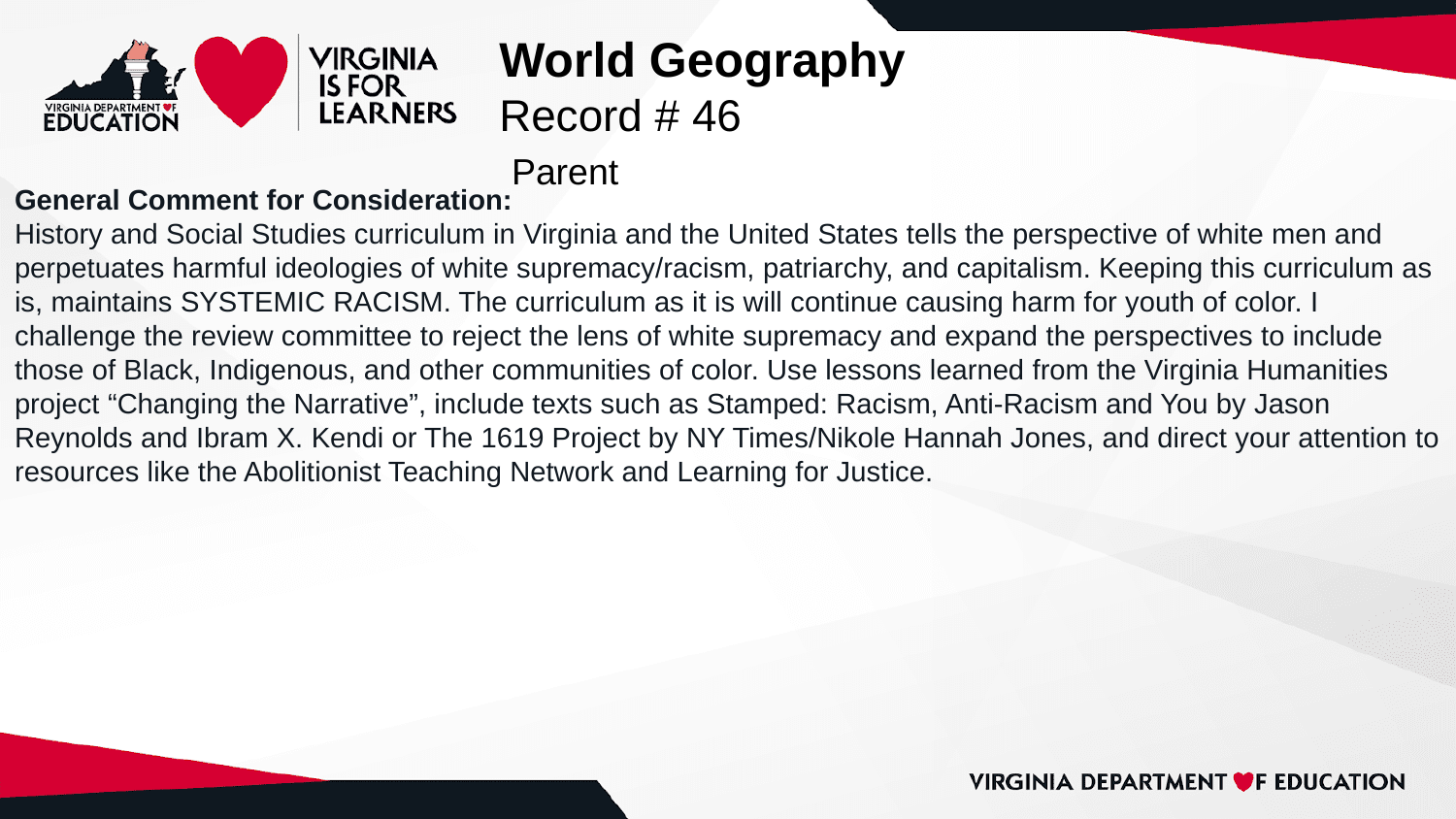

# World Geography
Record # 46
 Parent
General Comment for Consideration:
History and Social Studies curriculum in Virginia and the United States tells the perspective of white men and perpetuates harmful ideologies of white supremacy/racism, patriarchy, and capitalism. Keeping this curriculum as is, maintains SYSTEMIC RACISM. The curriculum as it is will continue causing harm for youth of color. I challenge the review committee to reject the lens of white supremacy and expand the perspectives to include those of Black, Indigenous, and other communities of color. Use lessons learned from the Virginia Humanities project “Changing the Narrative”, include texts such as Stamped: Racism, Anti-Racism and You by Jason Reynolds and Ibram X. Kendi or The 1619 Project by NY Times/Nikole Hannah Jones, and direct your attention to resources like the Abolitionist Teaching Network and Learning for Justice.